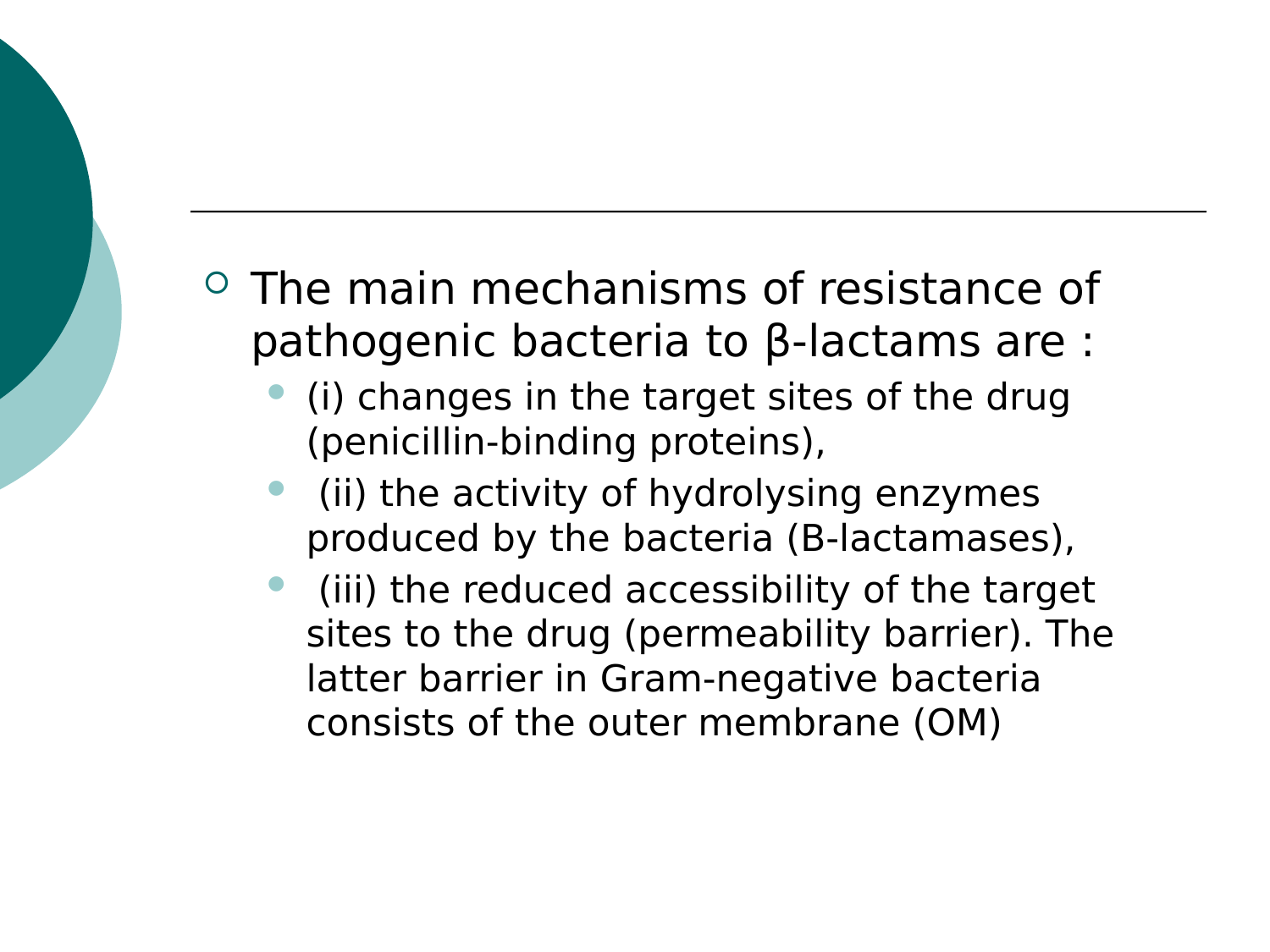

#
The main mechanisms of resistance of pathogenic bacteria to β-lactams are :
(i) changes in the target sites of the drug (penicillin-binding proteins),
 (ii) the activity of hydrolysing enzymes produced by the bacteria (B-lactamases),
 (iii) the reduced accessibility of the target sites to the drug (permeability barrier). The latter barrier in Gram-negative bacteria consists of the outer membrane (OM)